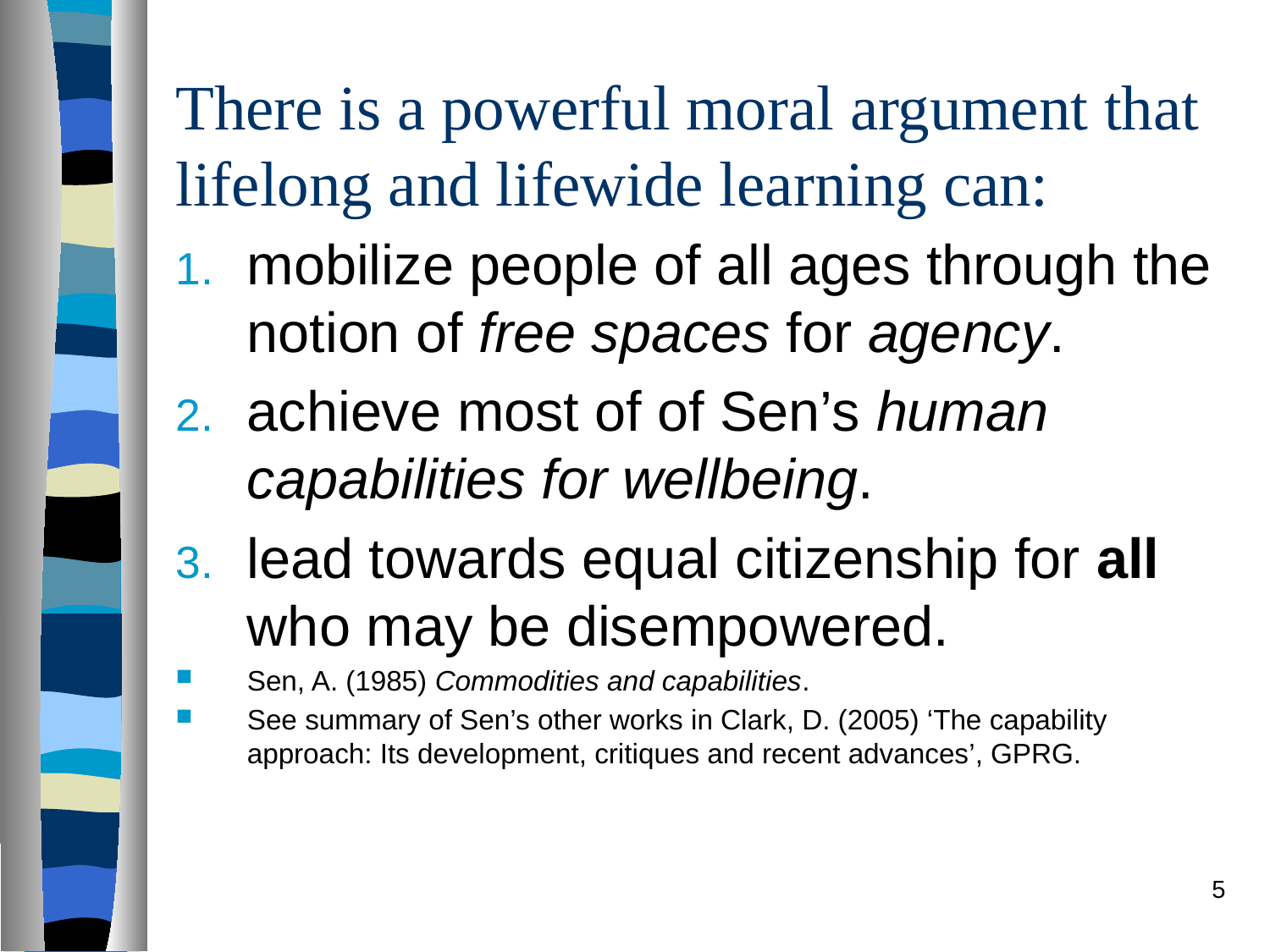

There is a powerful moral argument that lifelong and lifewide learning can:
mobilize people of all ages through the notion of free spaces for agency.
achieve most of of Sen’s human capabilities for wellbeing.
lead towards equal citizenship for all who may be disempowered.
Sen, A. (1985) Commodities and capabilities.
See summary of Sen’s other works in Clark, D. (2005) ‘The capability approach: Its development, critiques and recent advances’, GPRG.

5